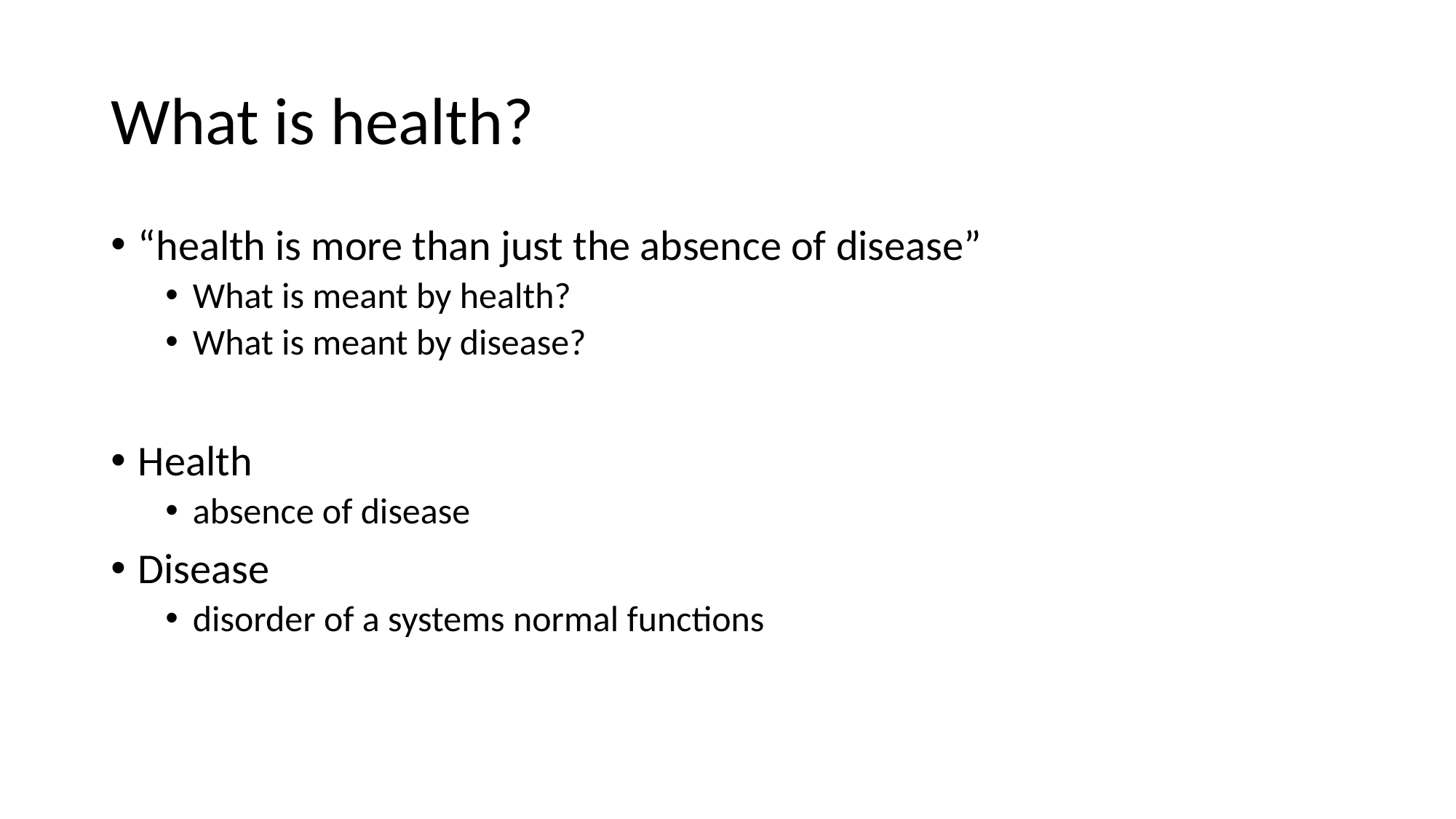

# What is health?
“health is more than just the absence of disease”
What is meant by health?
What is meant by disease?

Health
absence of disease
Disease
disorder of a systems normal functions